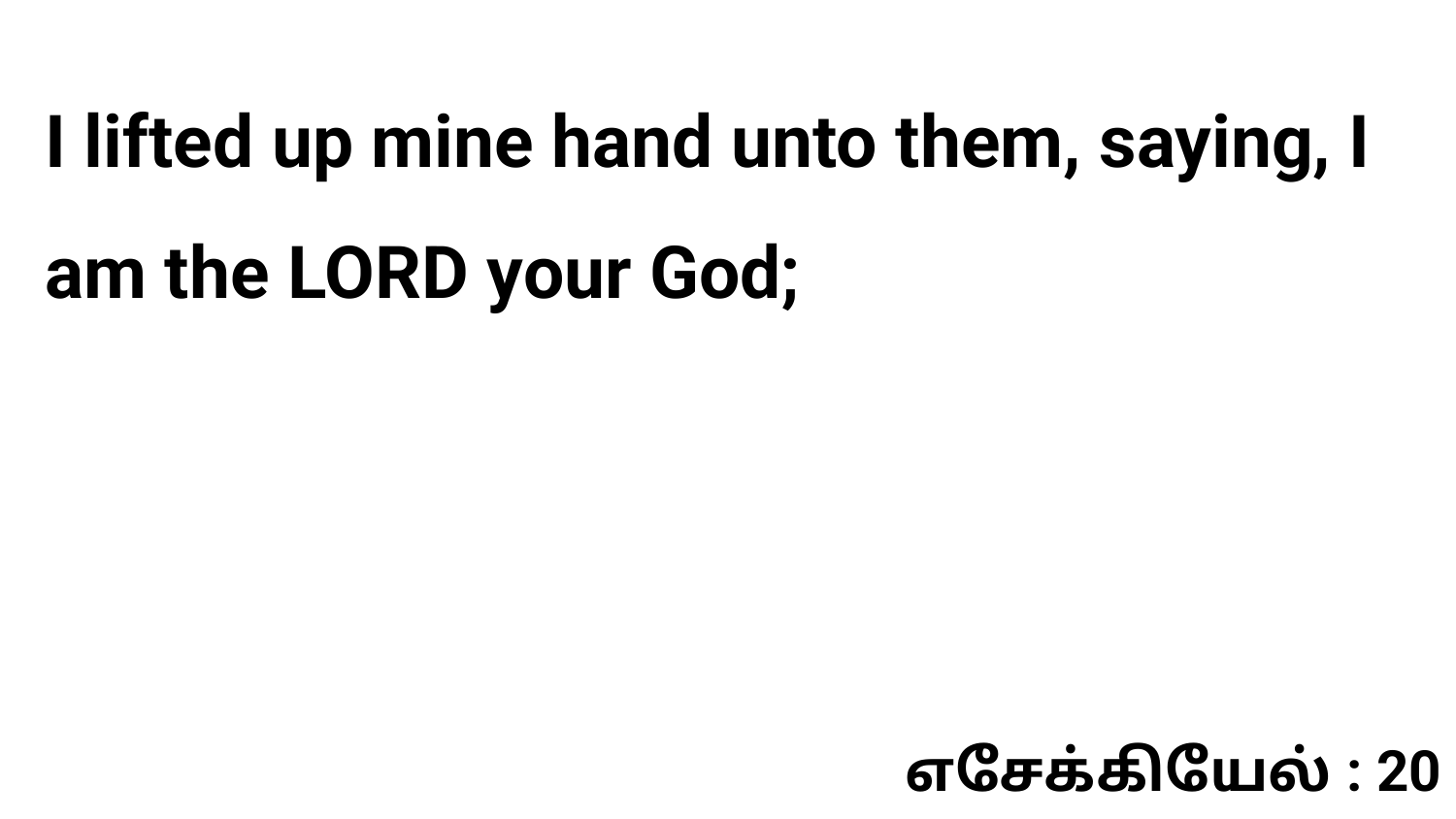

I lifted up mine hand unto them, saying, I am the LORD your God;
எசேக்கியேல் : 20